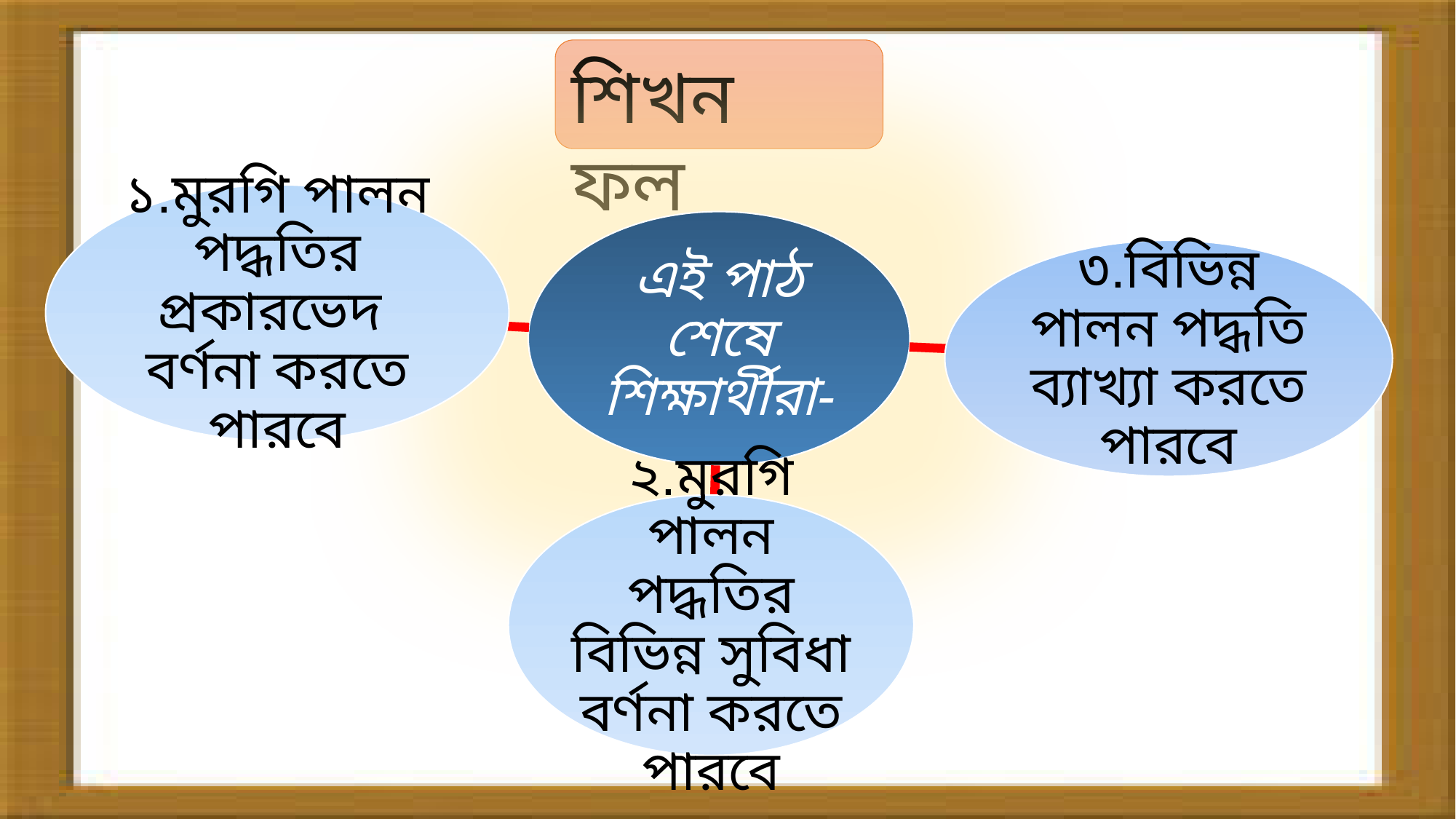

শিখন ফল
এই পাঠ শেষে শিক্ষার্থীরা-

১.মুরগি পালন পদ্ধতির প্রকারভেদ  বর্ণনা করতে পারবে

৩.বিভিন্ন পালন পদ্ধতি ব্যাখ্যা করতে পারবে

২.মুরগি পালন পদ্ধতির বিভিন্ন সুবিধা বর্ণনা করতে পারবে